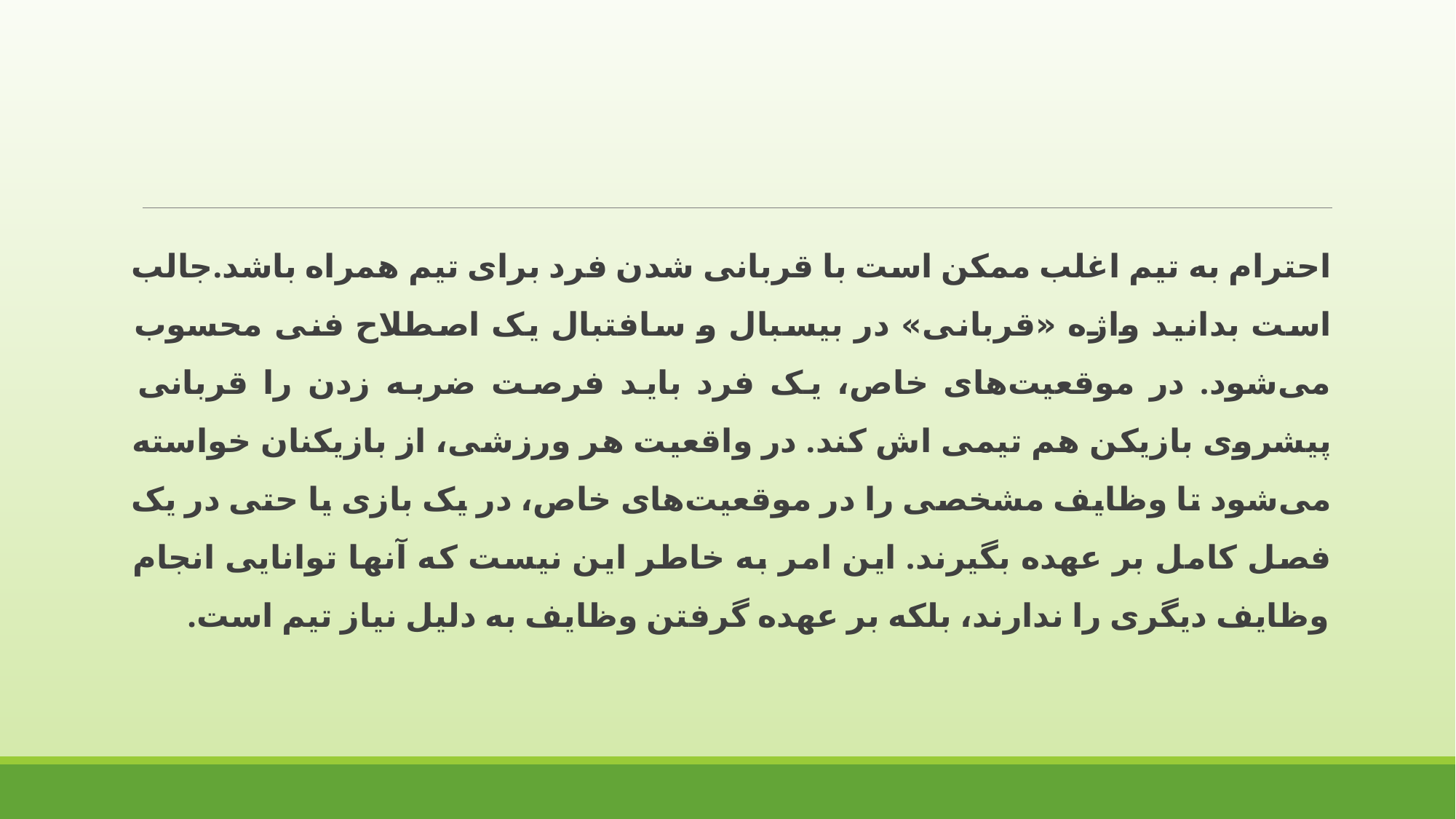

احترام به تیم اغلب ممکن است با قربانی شدن فرد برای تیم همراه باشد.جالب است بدانید واژه «قربانی» در بیسبال و سافتبال یک اصطلاح فنی محسوب می‌شود. در موقعیت‌های خاص، یک فرد باید فرصت ضربه زدن را قربانی پیشروی بازیکن هم تیمی اش کند. در واقعیت هر ورزشی، از بازیکنان خواسته می‌شود تا وظایف مشخصی را در موقعیت‌های خاص، در یک بازی یا حتی در یک فصل کامل بر عهده بگیرند. این امر به خاطر این نیست که آنها توانایی انجام وظایف دیگری را ندارند، بلکه بر عهده گرفتن وظایف به دلیل نیاز تیم است.